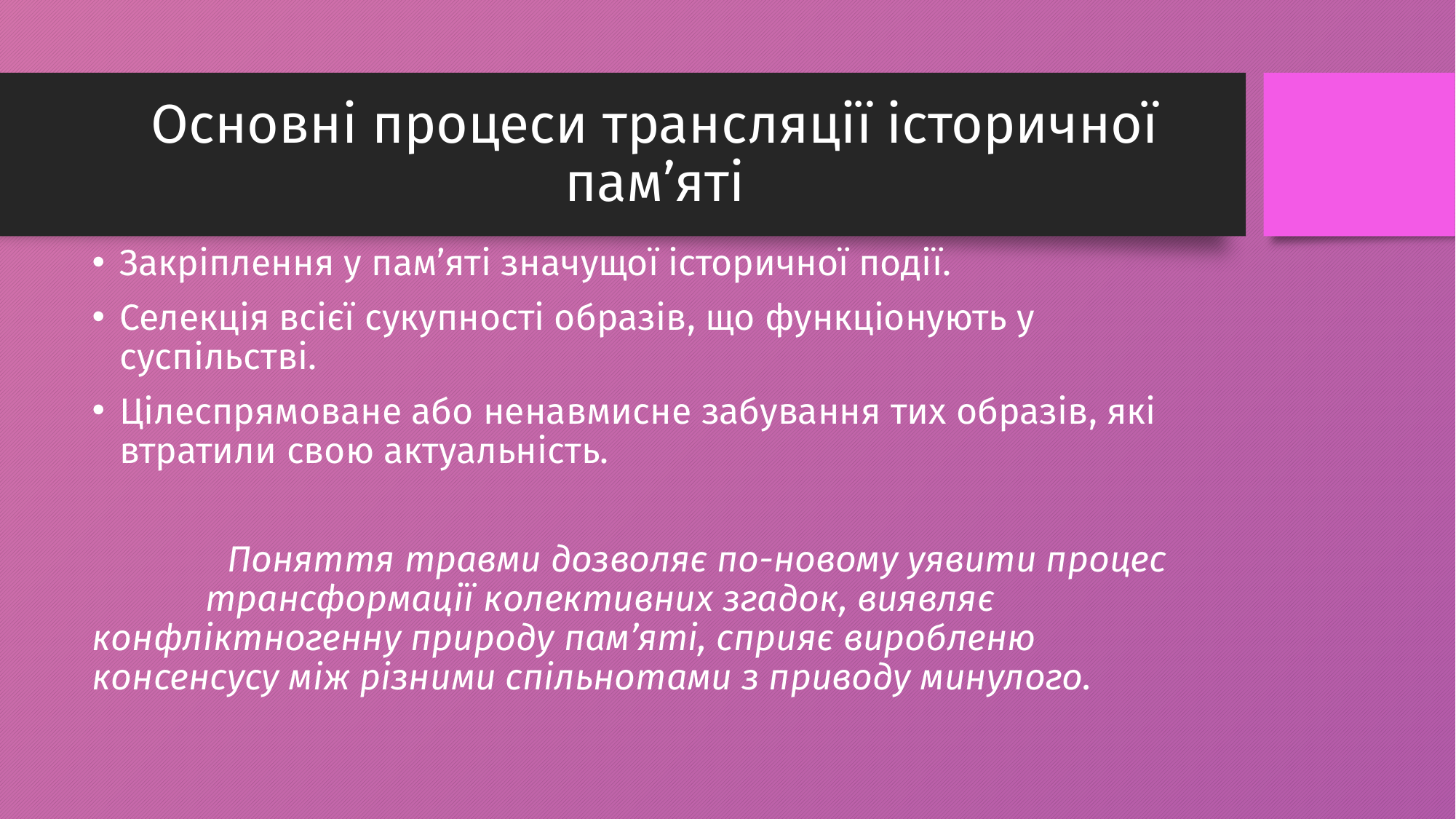

# Основні процеси трансляції історичної пам’яті
Закріплення у пам’яті значущої історичної події.
Селекція всієї сукупності образів, що функціонують у суспільстві.
Цілеспрямоване або ненавмисне забування тих образів, які втратили свою актуальність.

              Поняття травми дозволяє по-новому уявити процес                  трансформації колективних згадок, виявляє конфліктногенну природу пам’яті, сприяє виробленю консенсусу між різними спільнотами з приводу минулого.